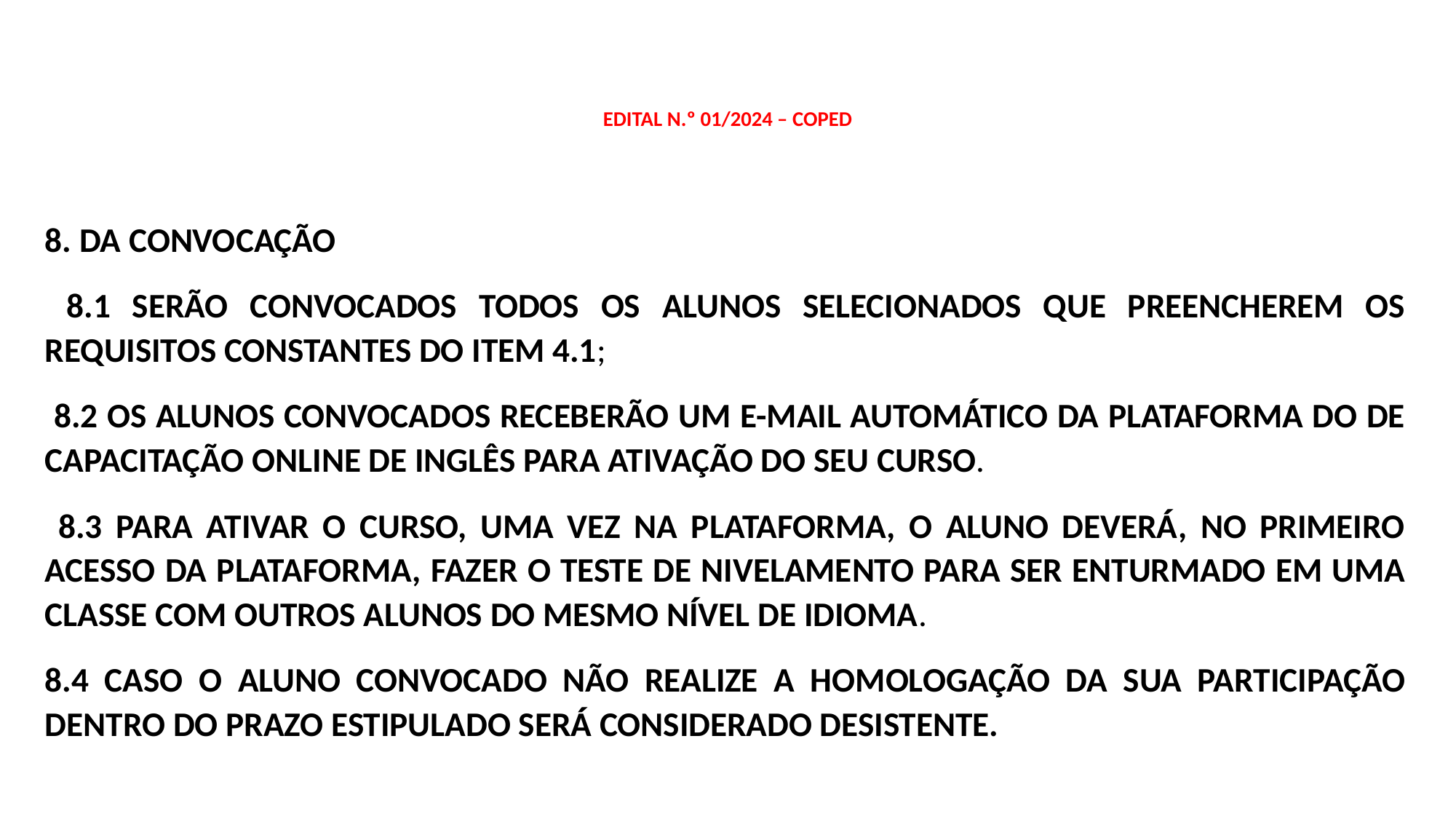

# EDITAL N.º 01/2024 – COPED
8. DA CONVOCAÇÃO
 8.1 SERÃO CONVOCADOS TODOS OS ALUNOS SELECIONADOS QUE PREENCHEREM OS REQUISITOS CONSTANTES DO ITEM 4.1;
 8.2 OS ALUNOS CONVOCADOS RECEBERÃO UM E-MAIL AUTOMÁTICO DA PLATAFORMA DO DE CAPACITAÇÃO ONLINE DE INGLÊS PARA ATIVAÇÃO DO SEU CURSO.
 8.3 PARA ATIVAR O CURSO, UMA VEZ NA PLATAFORMA, O ALUNO DEVERÁ, NO PRIMEIRO ACESSO DA PLATAFORMA, FAZER O TESTE DE NIVELAMENTO PARA SER ENTURMADO EM UMA CLASSE COM OUTROS ALUNOS DO MESMO NÍVEL DE IDIOMA.
8.4 CASO O ALUNO CONVOCADO NÃO REALIZE A HOMOLOGAÇÃO DA SUA PARTICIPAÇÃO DENTRO DO PRAZO ESTIPULADO SERÁ CONSIDERADO DESISTENTE.